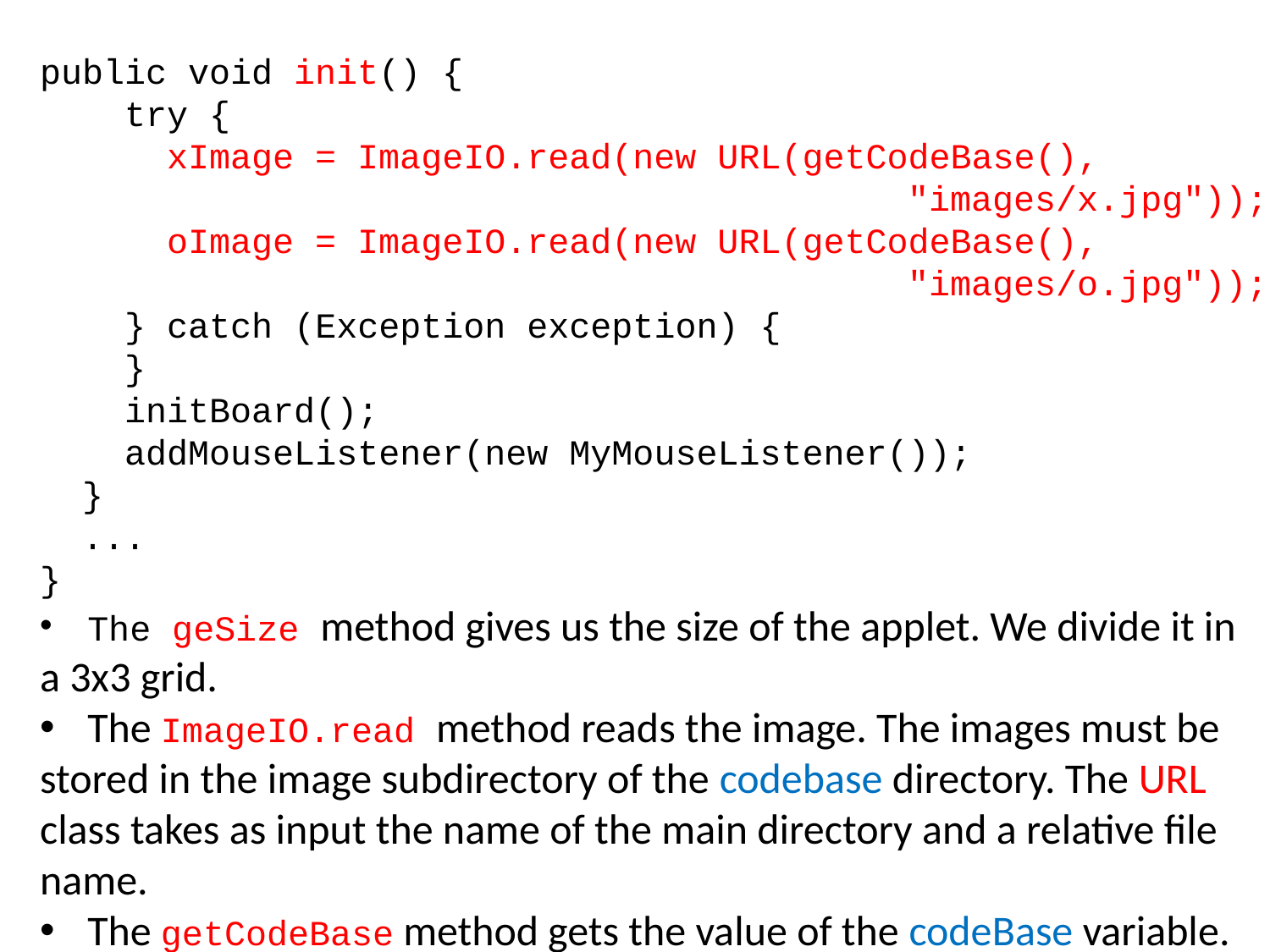

public void init() {
    try {
      xImage = ImageIO.read(new URL(getCodeBase(),
                                         "images/x.jpg"));
      oImage = ImageIO.read(new URL(getCodeBase(),
                                         "images/o.jpg"));
    } catch (Exception exception) {
    }
    initBoard();
    addMouseListener(new MyMouseListener());
  }
  ...
}
The geSize method gives us the size of the applet. We divide it in
a 3x3 grid.
The ImageIO.read method reads the image. The images must be
stored in the image subdirectory of the codebase directory. The URL
class takes as input the name of the main directory and a relative file
name.
The getCodeBase method gets the value of the codeBase variable.